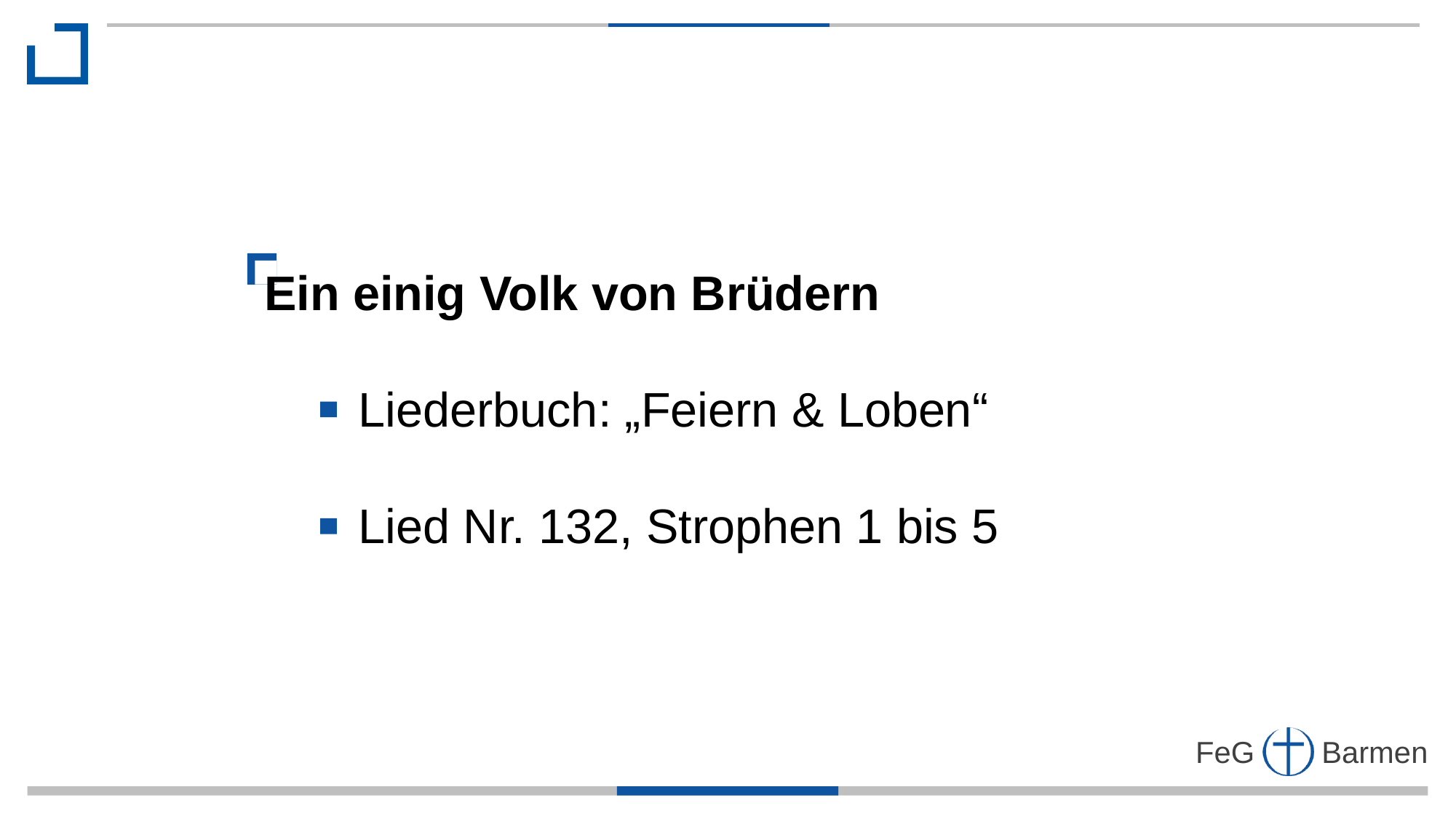

Ein einig Volk von Brüdern

       Liederbuch: „Feiern & Loben“

       Lied Nr. 132, Strophen 1 bis 5